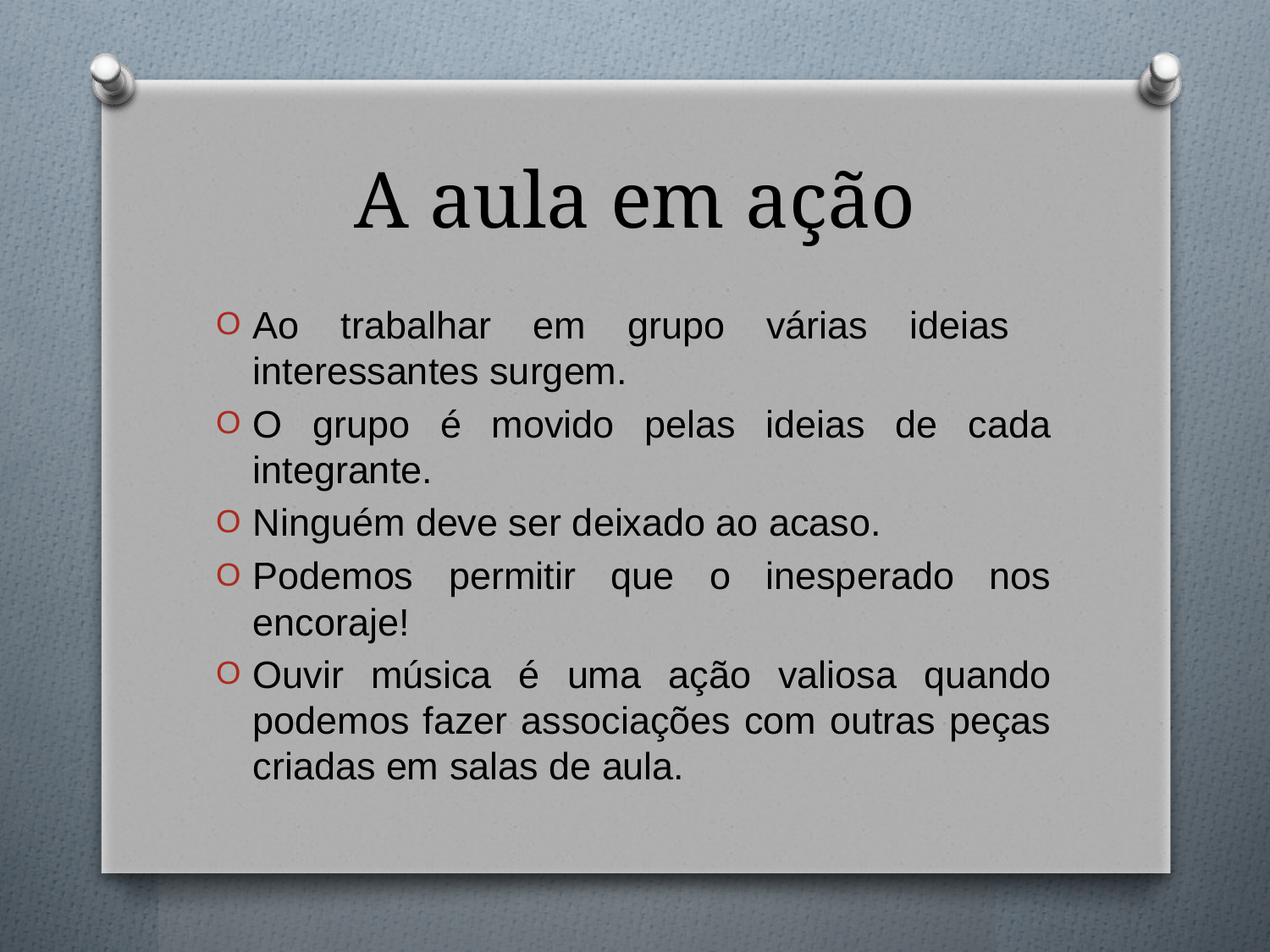

# A aula em ação
Ao trabalhar em grupo várias ideias  interessantes surgem.
O grupo é movido pelas ideias de cada integrante.
Ninguém deve ser deixado ao acaso.
Podemos permitir que o inesperado nos encoraje!
Ouvir música é uma ação valiosa quando podemos fazer associações com outras peças criadas em salas de aula.